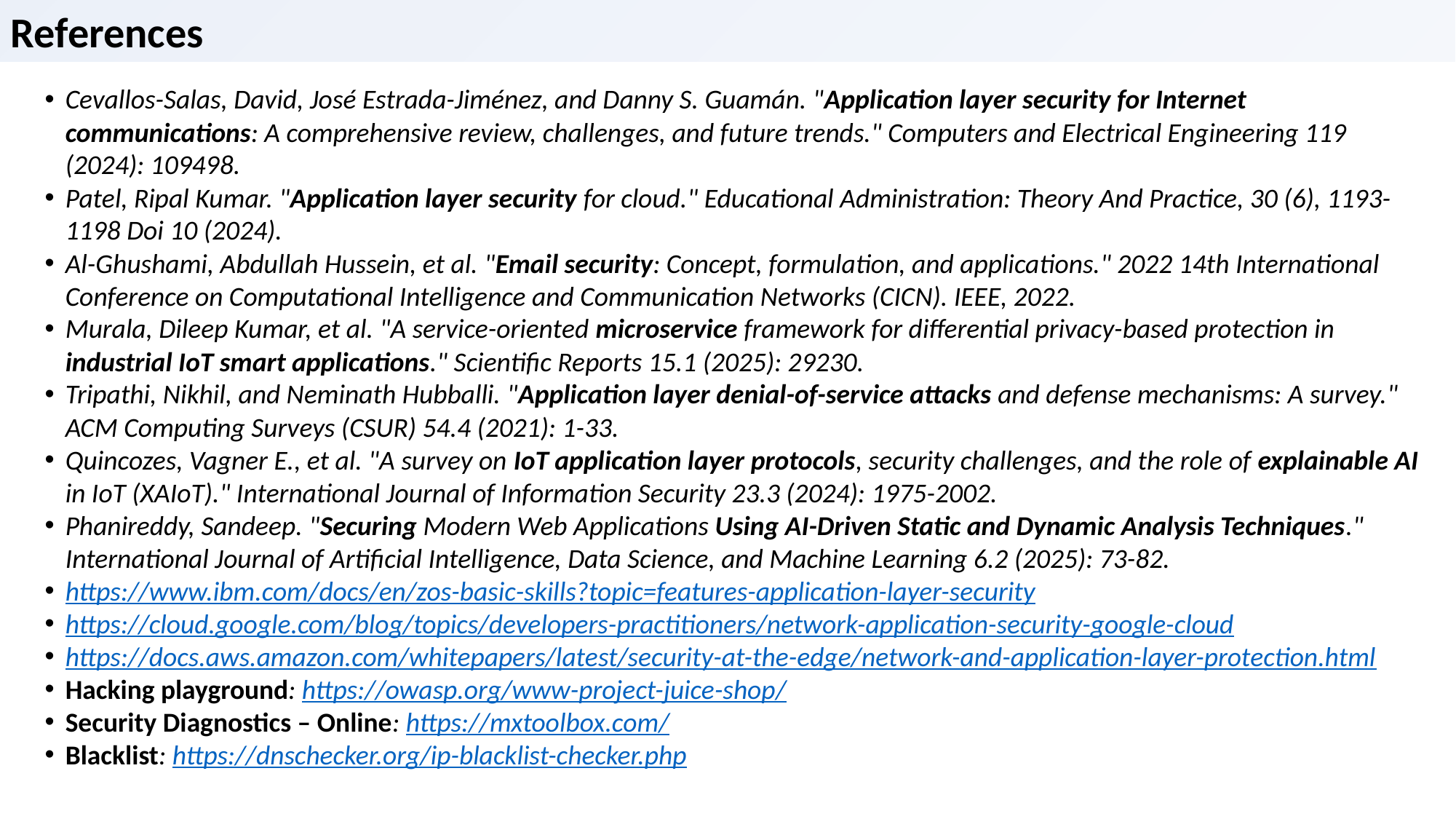

References
Cevallos-Salas, David, José Estrada-Jiménez, and Danny S. Guamán. "Application layer security for Internet communications: A comprehensive review, challenges, and future trends." Computers and Electrical Engineering 119 (2024): 109498.
Patel, Ripal Kumar. "Application layer security for cloud." Educational Administration: Theory And Practice, 30 (6), 1193-1198 Doi 10 (2024).
Al-Ghushami, Abdullah Hussein, et al. "Email security: Concept, formulation, and applications." 2022 14th International Conference on Computational Intelligence and Communication Networks (CICN). IEEE, 2022.
Murala, Dileep Kumar, et al. "A service-oriented microservice framework for differential privacy-based protection in industrial IoT smart applications." Scientific Reports 15.1 (2025): 29230.
Tripathi, Nikhil, and Neminath Hubballi. "Application layer denial-of-service attacks and defense mechanisms: A survey." ACM Computing Surveys (CSUR) 54.4 (2021): 1-33.
Quincozes, Vagner E., et al. "A survey on IoT application layer protocols, security challenges, and the role of explainable AI in IoT (XAIoT)." International Journal of Information Security 23.3 (2024): 1975-2002.
Phanireddy, Sandeep. "Securing Modern Web Applications Using AI-Driven Static and Dynamic Analysis Techniques." International Journal of Artificial Intelligence, Data Science, and Machine Learning 6.2 (2025): 73-82.
https://www.ibm.com/docs/en/zos-basic-skills?topic=features-application-layer-security
https://cloud.google.com/blog/topics/developers-practitioners/network-application-security-google-cloud
https://docs.aws.amazon.com/whitepapers/latest/security-at-the-edge/network-and-application-layer-protection.html
Hacking playground: https://owasp.org/www-project-juice-shop/
Security Diagnostics – Online: https://mxtoolbox.com/
Blacklist: https://dnschecker.org/ip-blacklist-checker.php